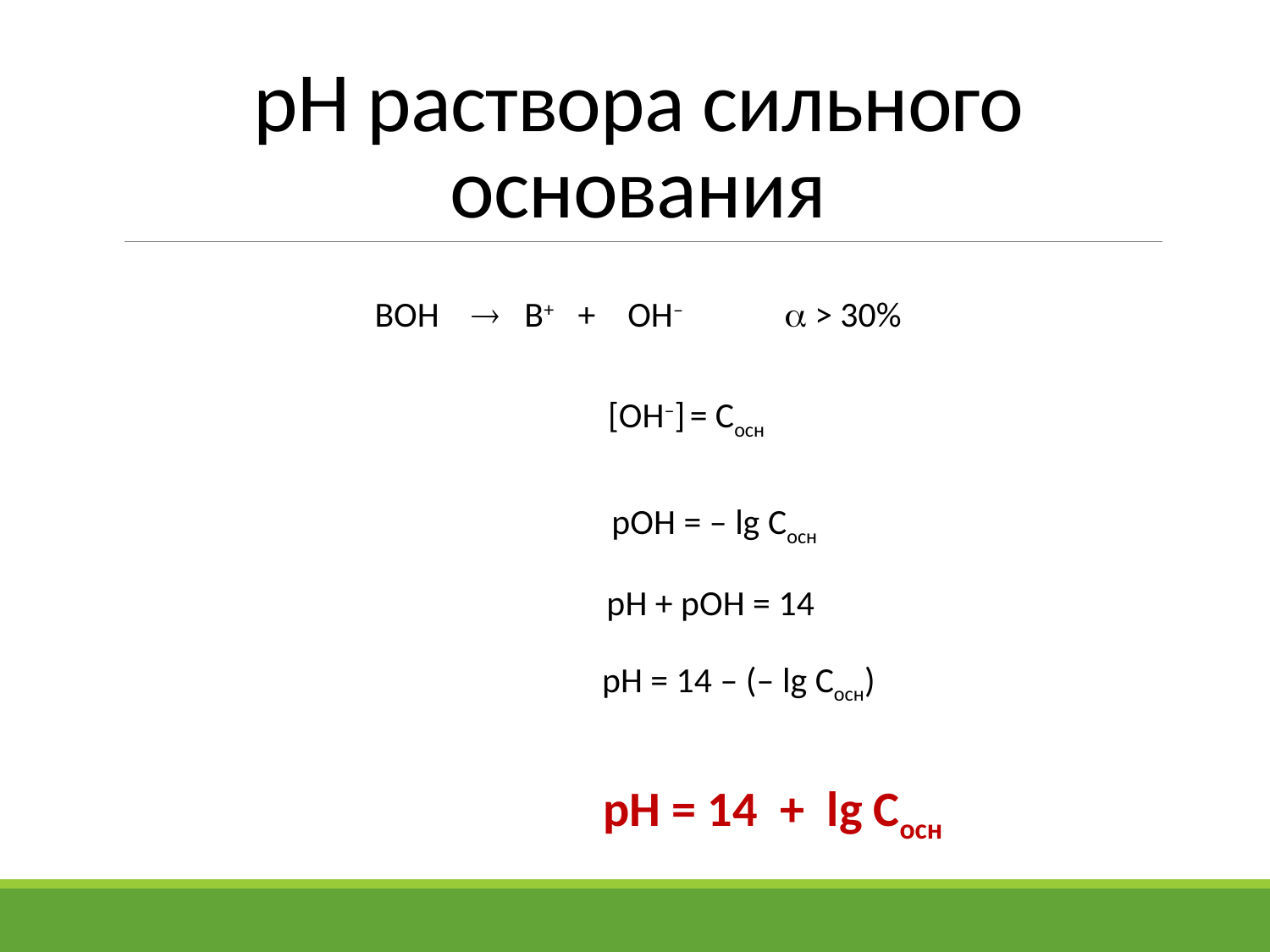

# рН раствора сильного основания
BOH    →   B+   +    OH–             α > 30%
            [OH–] = Cосн
                   рОН = – lg Cосн
                  pH + pOH = 14
                          рН = 14 – (– lg Cосн)
                        рН = 14  +  lg Cосн